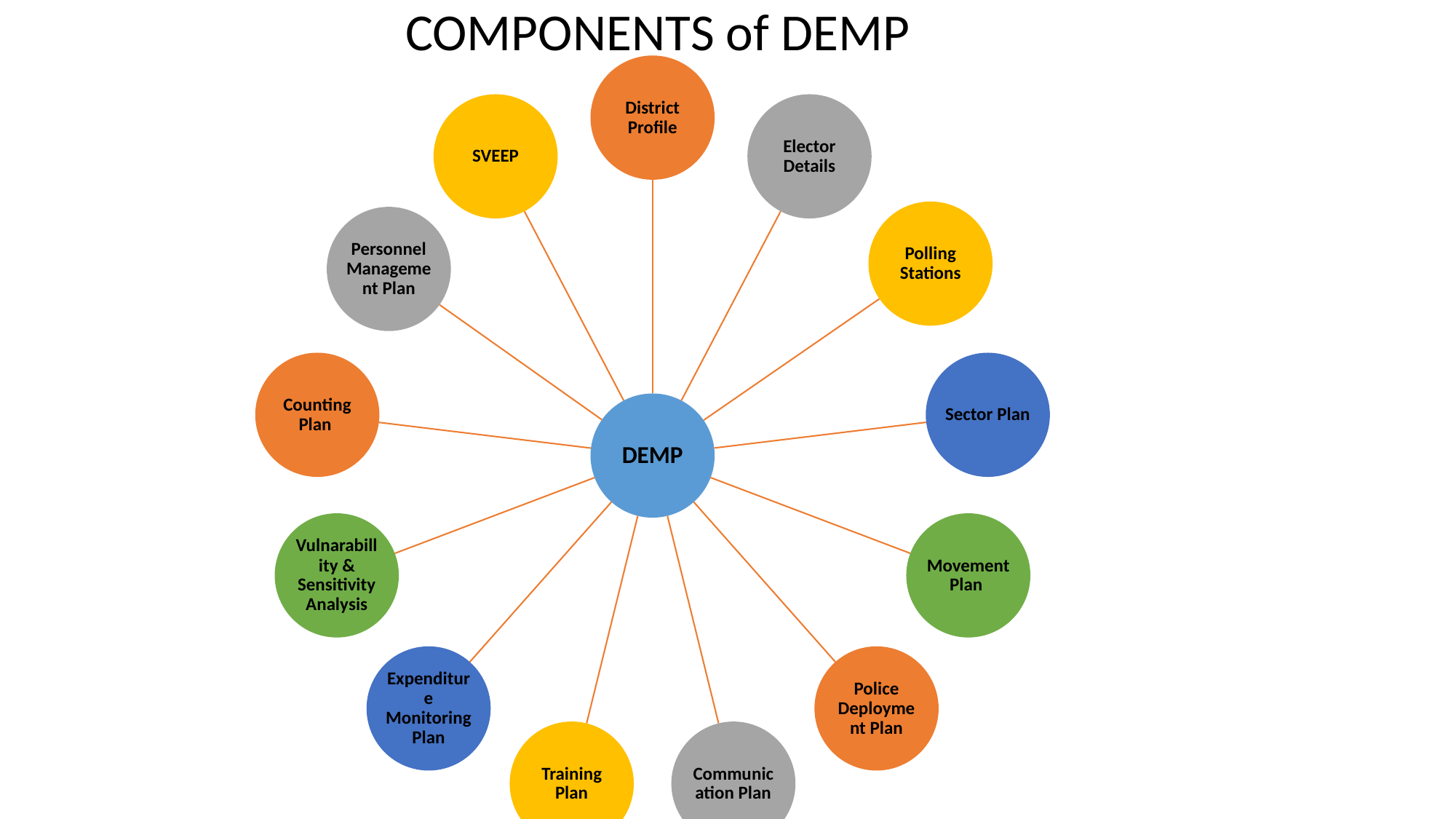

# COMPONENTS of DEMP
DEMP

District Profile

Elector Details

Polling Stations

Sector Plan

Movement Plan

Police Deployment Plan

Communication Plan

Training Plan

Expenditure Monitoring Plan

Vulnarabillity & Sensitivity Analysis

Counting Plan

Personnel Management Plan

SVEEP